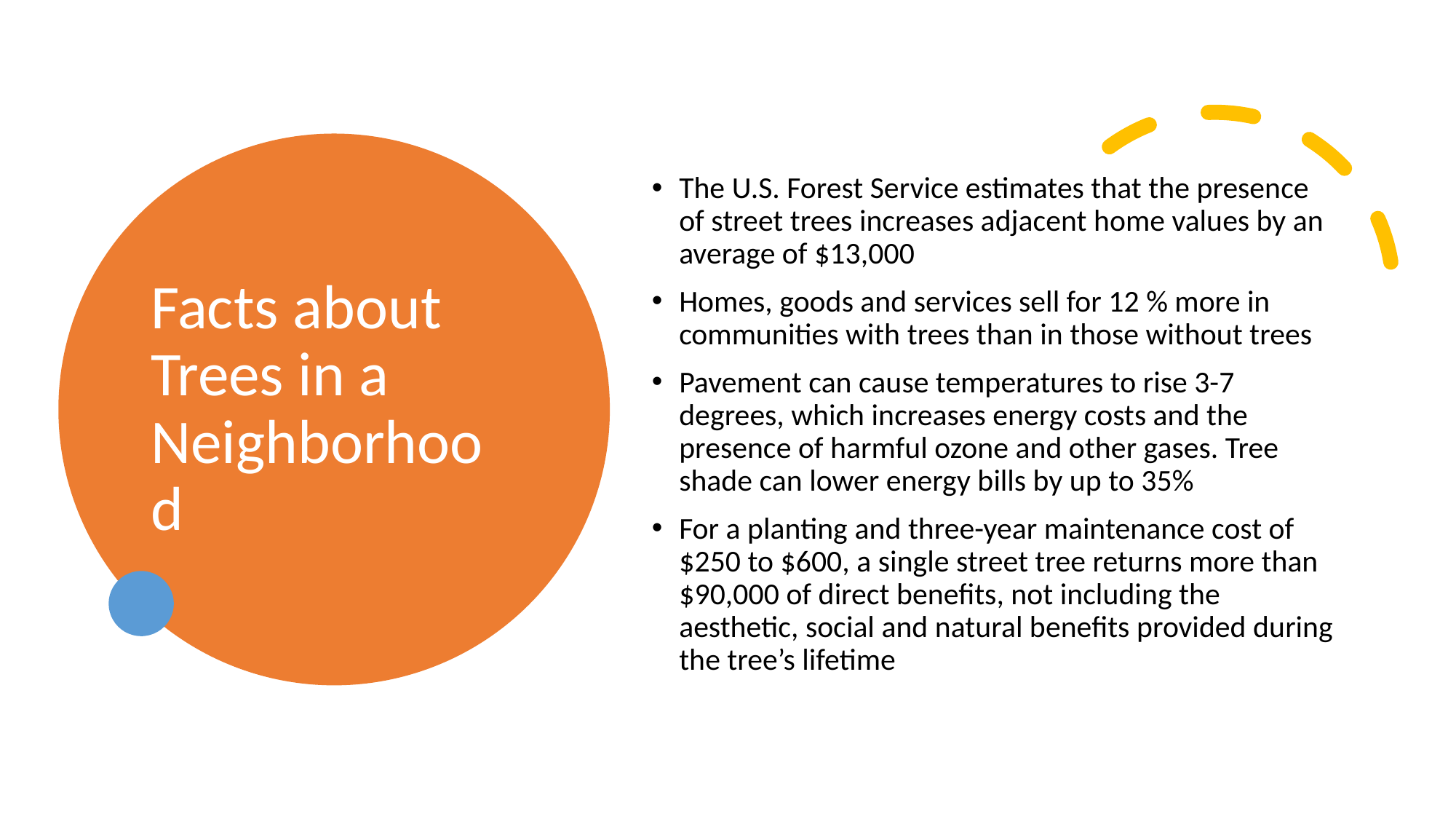

# Facts about Trees in a Neighborhood
The U.S. Forest Service estimates that the presence of street trees increases adjacent home values by an average of $13,000
Homes, goods and services sell for 12 % more in communities with trees than in those without trees
Pavement can cause temperatures to rise 3-7 degrees, which increases energy costs and the presence of harmful ozone and other gases. Tree shade can lower energy bills by up to 35%
For a planting and three-year maintenance cost of $250 to $600, a single street tree returns more than $90,000 of direct benefits, not including the aesthetic, social and natural benefits provided during the tree’s lifetime